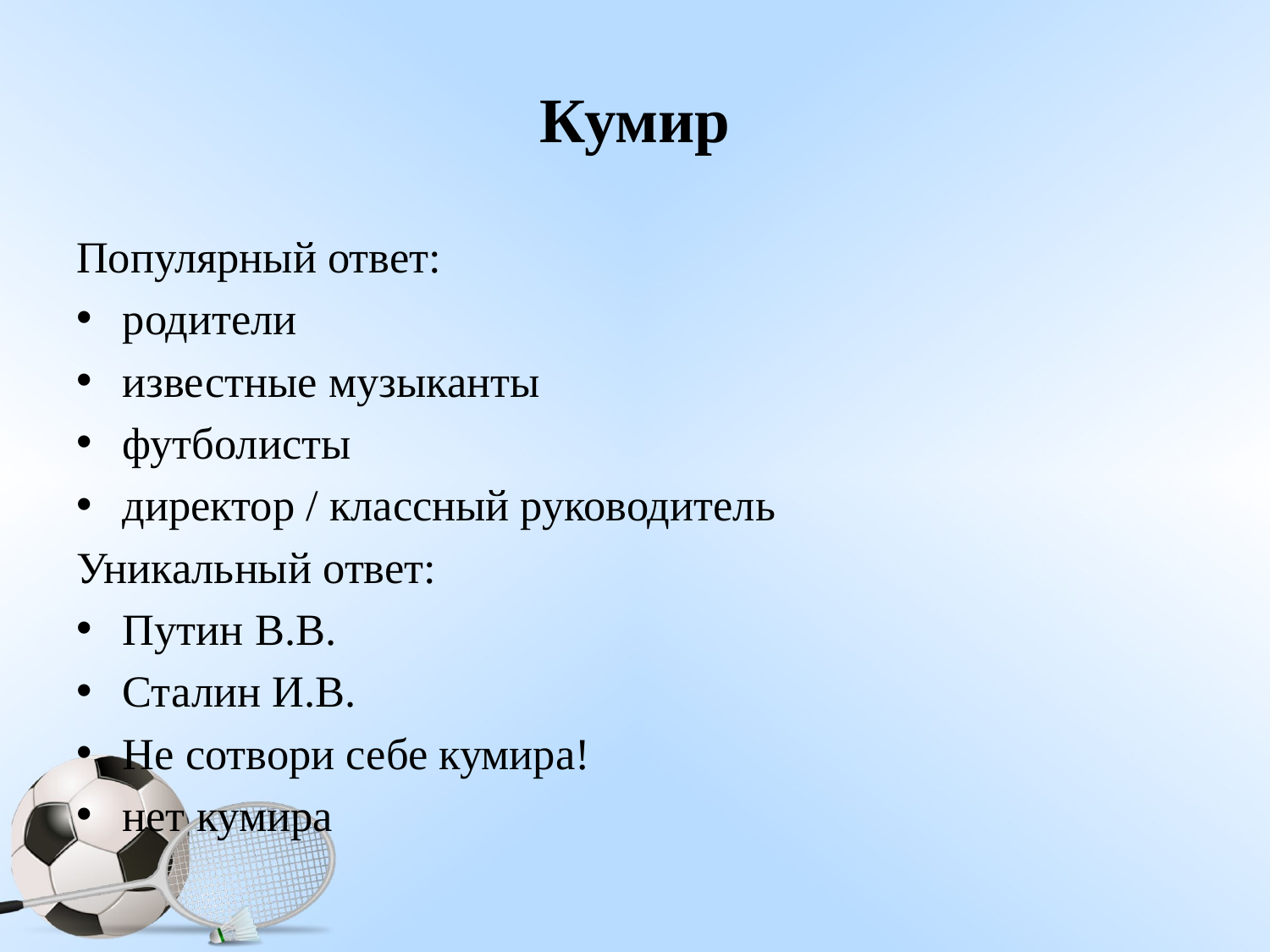

# Кумир
Популярный ответ:
родители
известные музыканты
футболисты
директор / классный руководитель
Уникальный ответ:
Путин В.В.
Сталин И.В.
Не сотвори себе кумира!
нет кумира